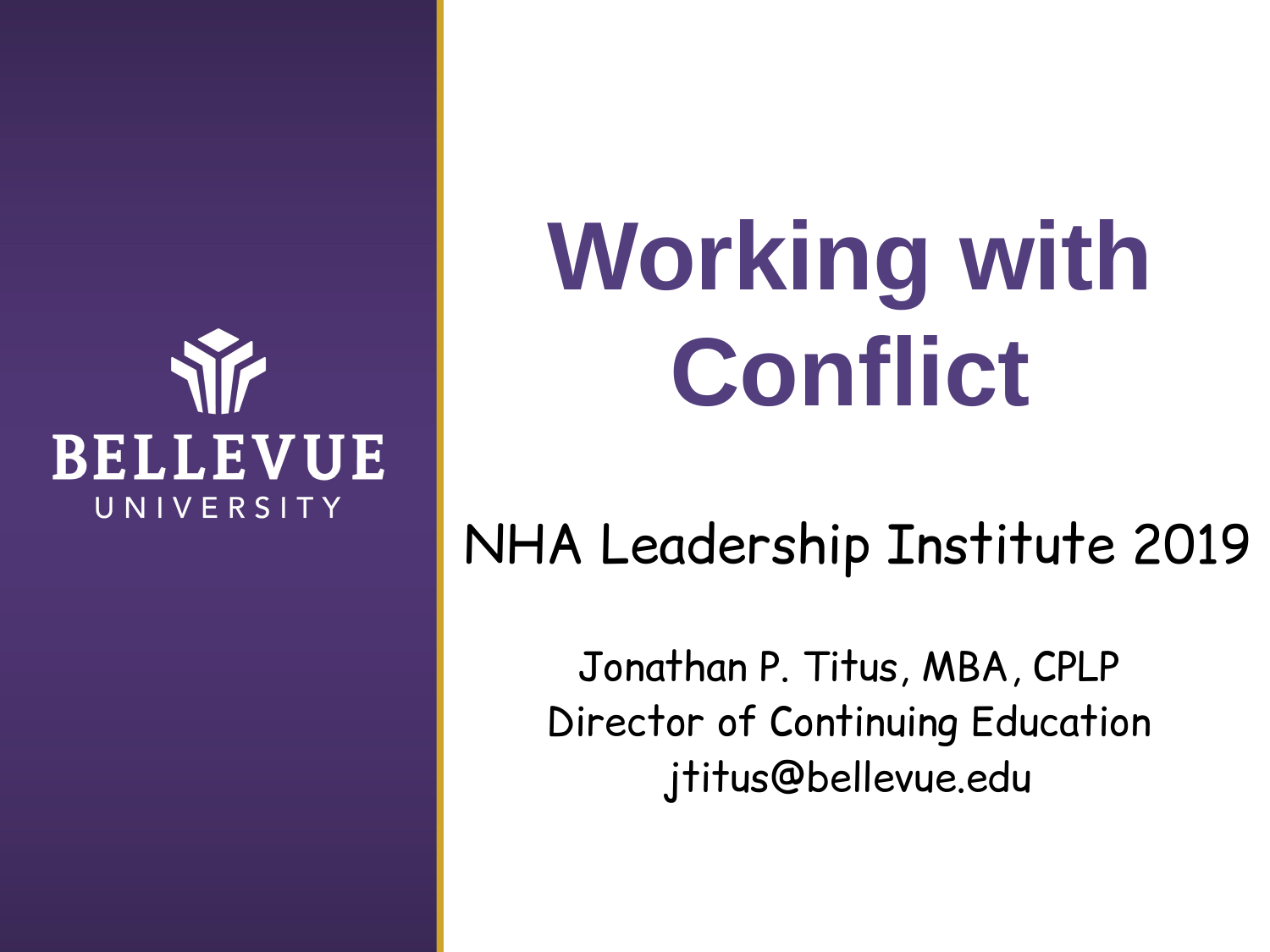

# Working with Conflict

NHA Leadership Institute 2019
Jonathan P. Titus, MBA, CPLP
Director of Continuing Education
jtitus@bellevue.edu